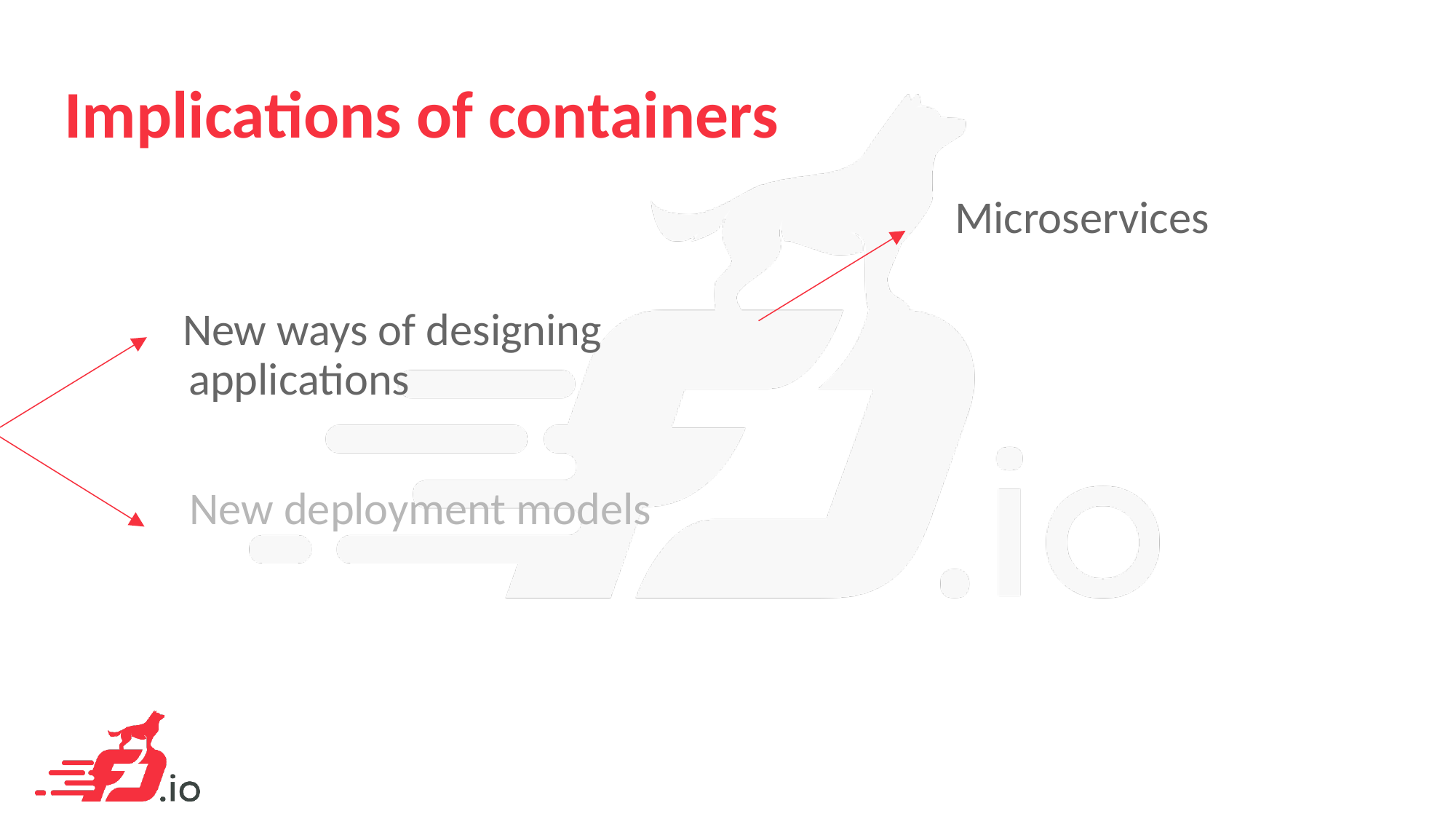

# Implications of containers
Microservices
New ways of designing applications
New deployment models